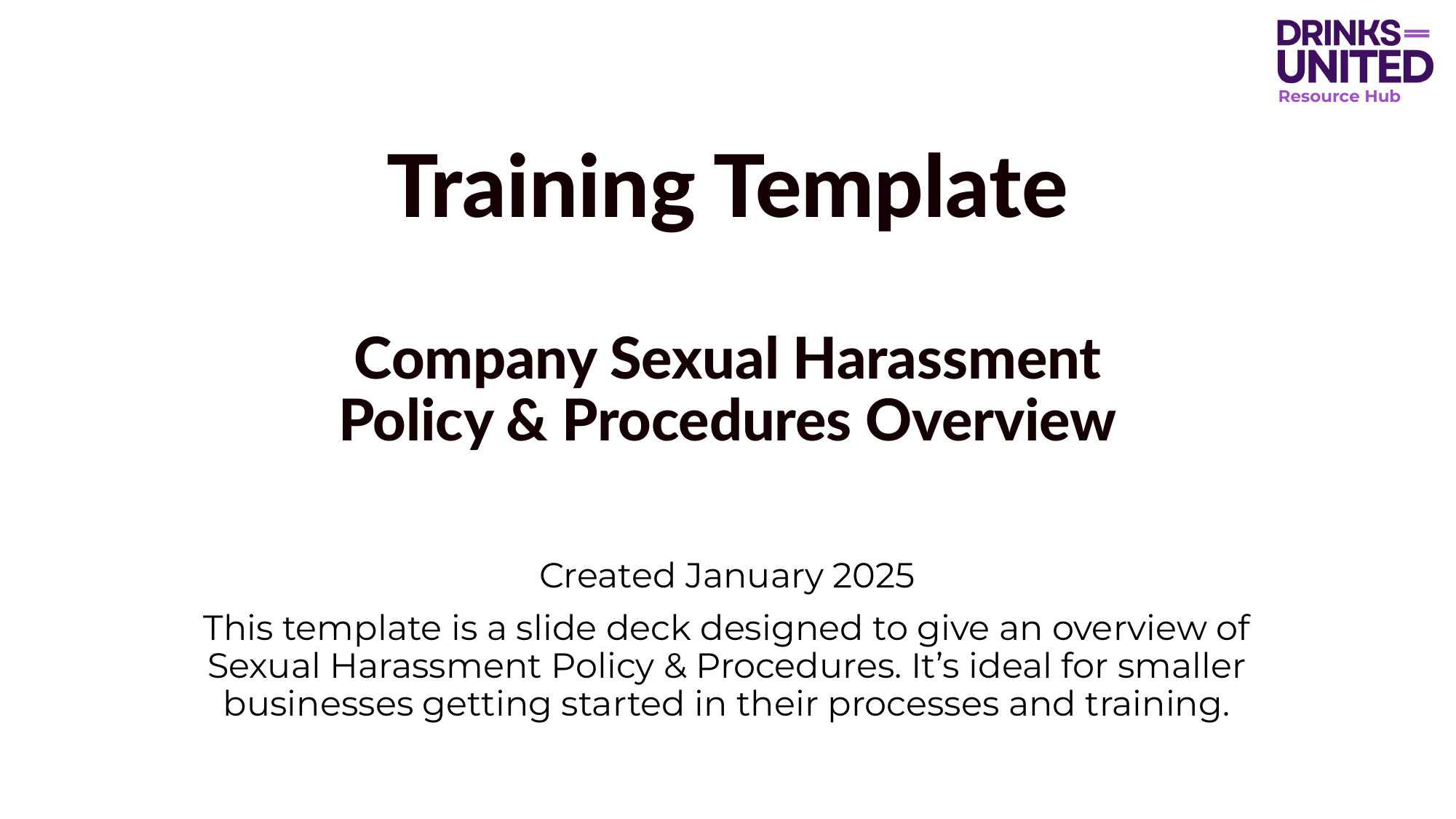

# Training Template Company Sexual Harassment Policy & Procedures Overview
Created January 2025
This template is a slide deck designed to give an overview of Sexual Harassment Policy & Procedures. It’s ideal for smaller businesses getting started in their processes and training.